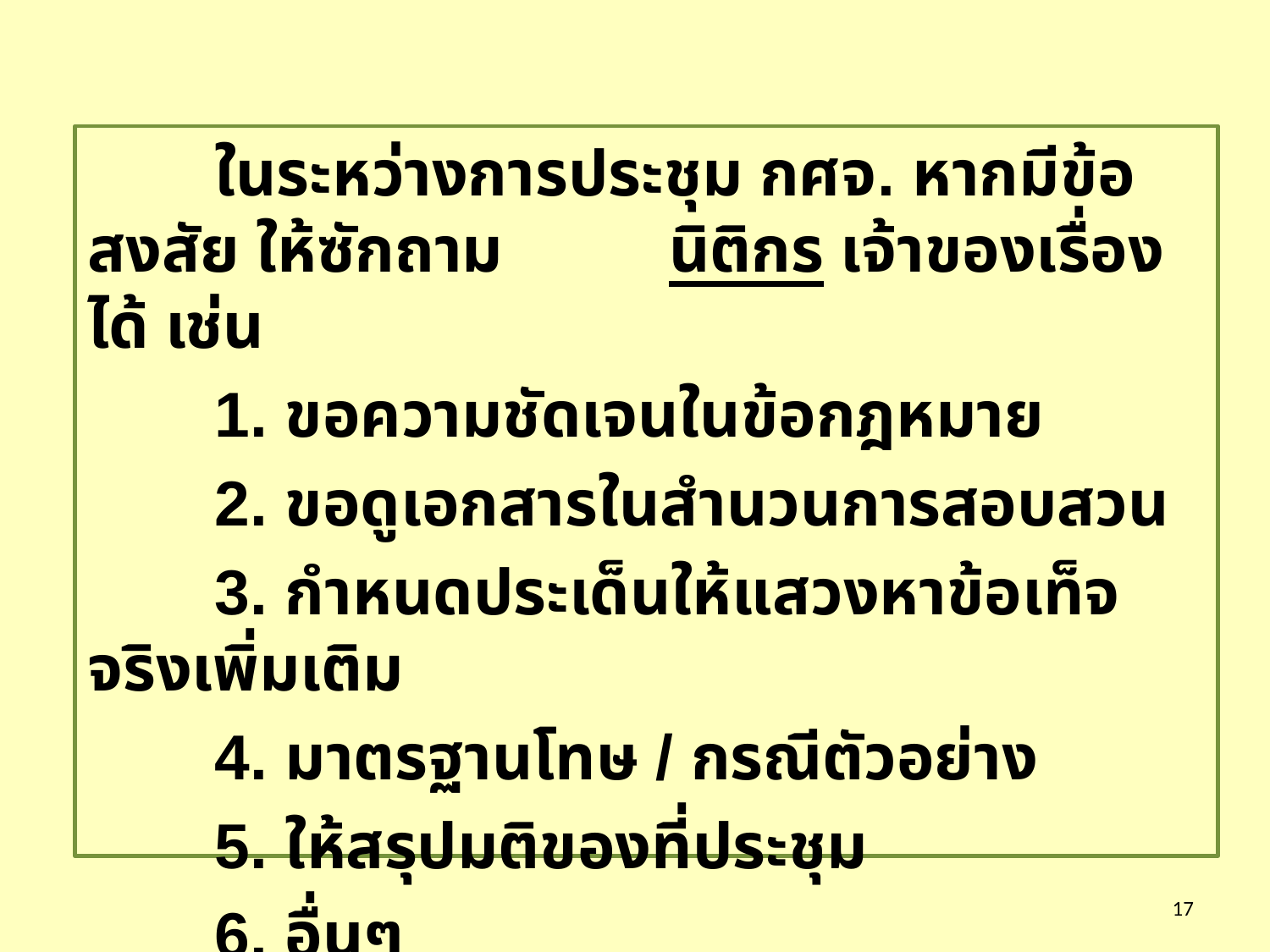

ในระหว่างการประชุม กศจ. หากมีข้อสงสัย ให้ซักถาม          นิติกร เจ้าของเรื่องได้ เช่น
	1. ขอความชัดเจนในข้อกฎหมาย
	2. ขอดูเอกสารในสำนวนการสอบสวน
	3. กำหนดประเด็นให้แสวงหาข้อเท็จจริงเพิ่มเติม
	4. มาตรฐานโทษ / กรณีตัวอย่าง
	5. ให้สรุปมติของที่ประชุม
	6. อื่นๆ
17